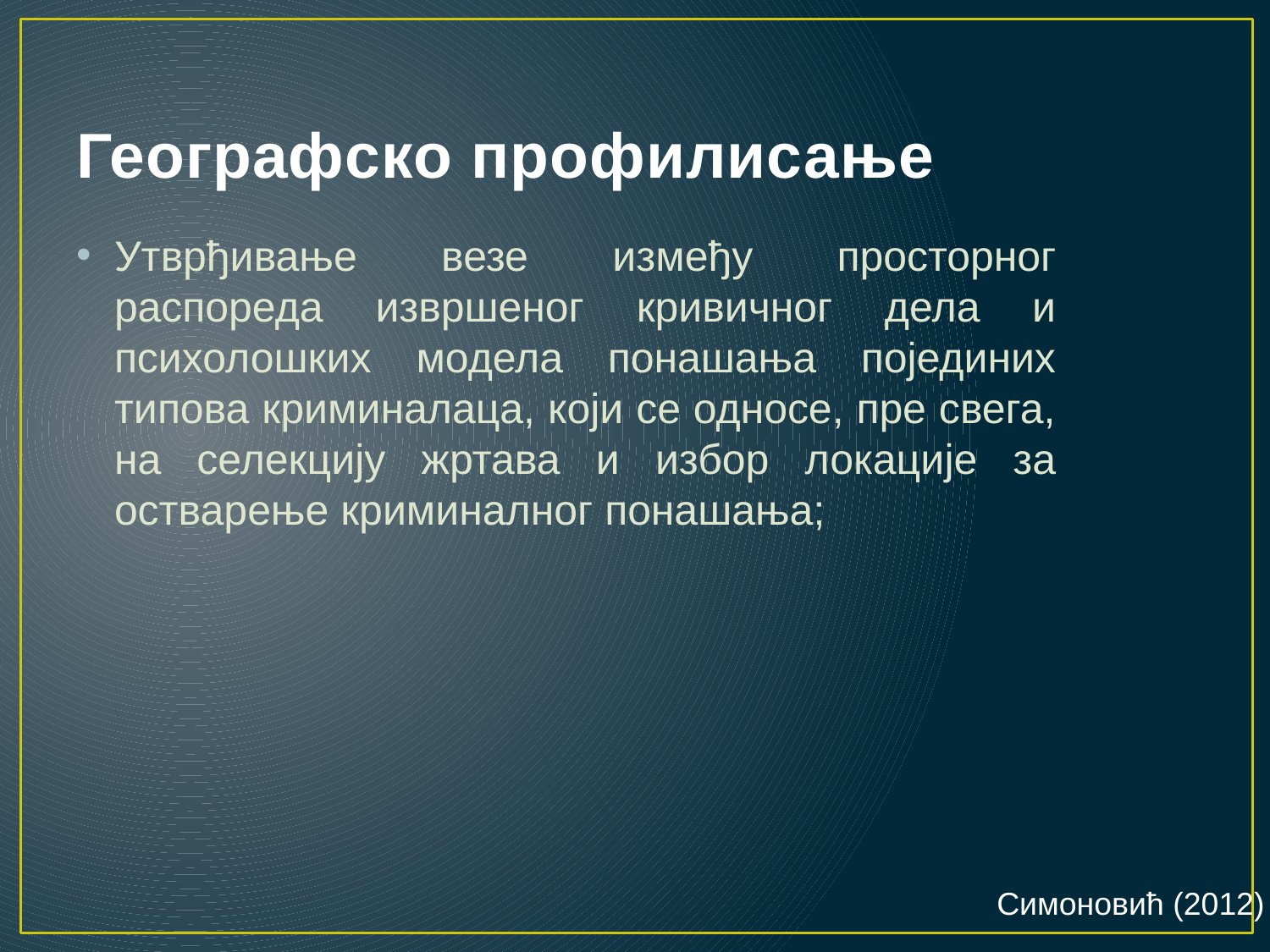

# Географско профилисање
Утврђивање везе између просторног распореда извршеног кривичног дела и психолошких модела понашања појединих типова криминалаца, који се односе, пре свега, на селекцију жртава и избор локације за остварење криминалног понашања;
Симоновић (2012)